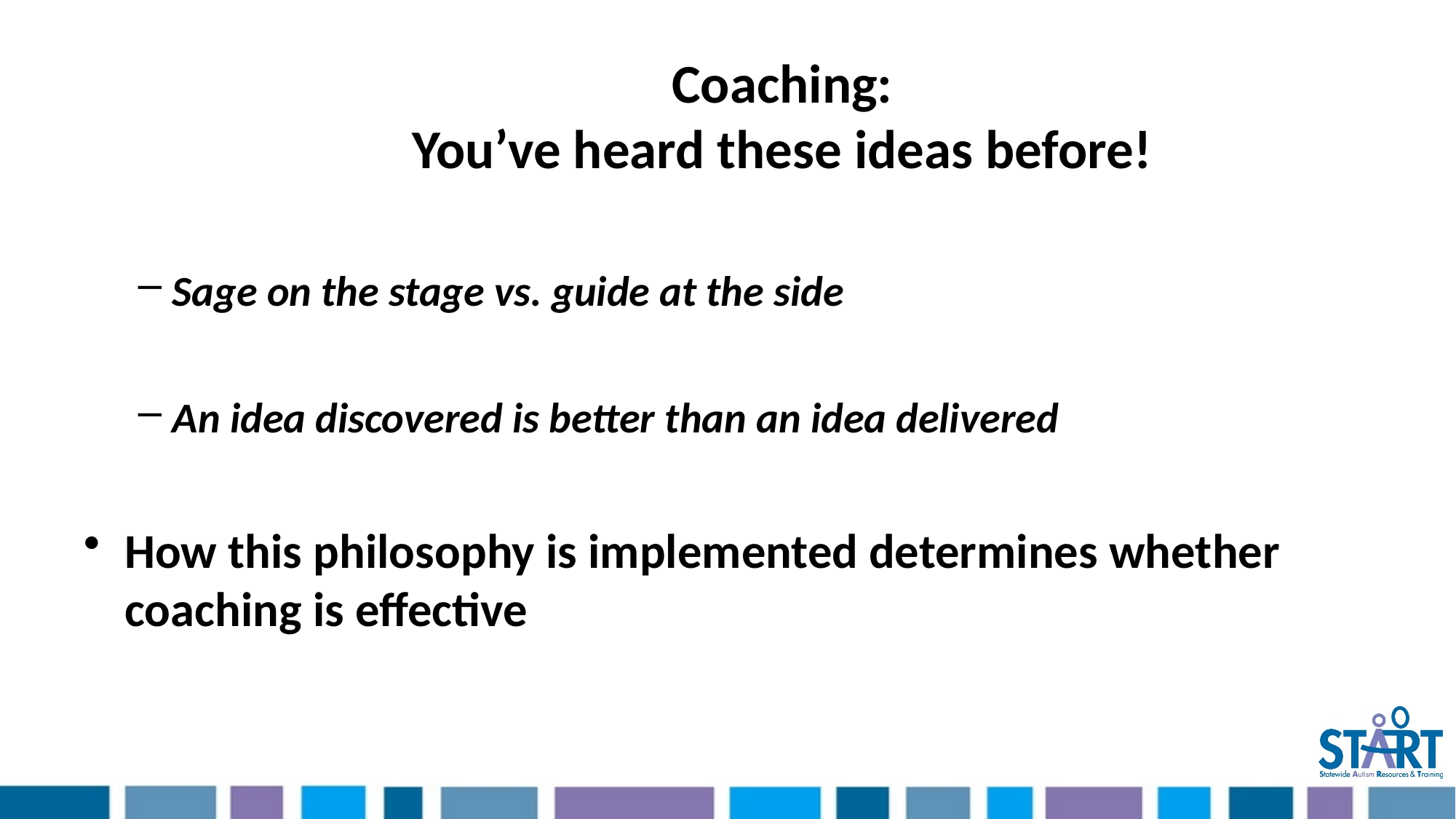

# Coaching: You’ve heard these ideas before!

Sage on the stage vs. guide at the side

An idea discovered is better than an idea delivered

How this philosophy is implemented determines whether coaching is effective